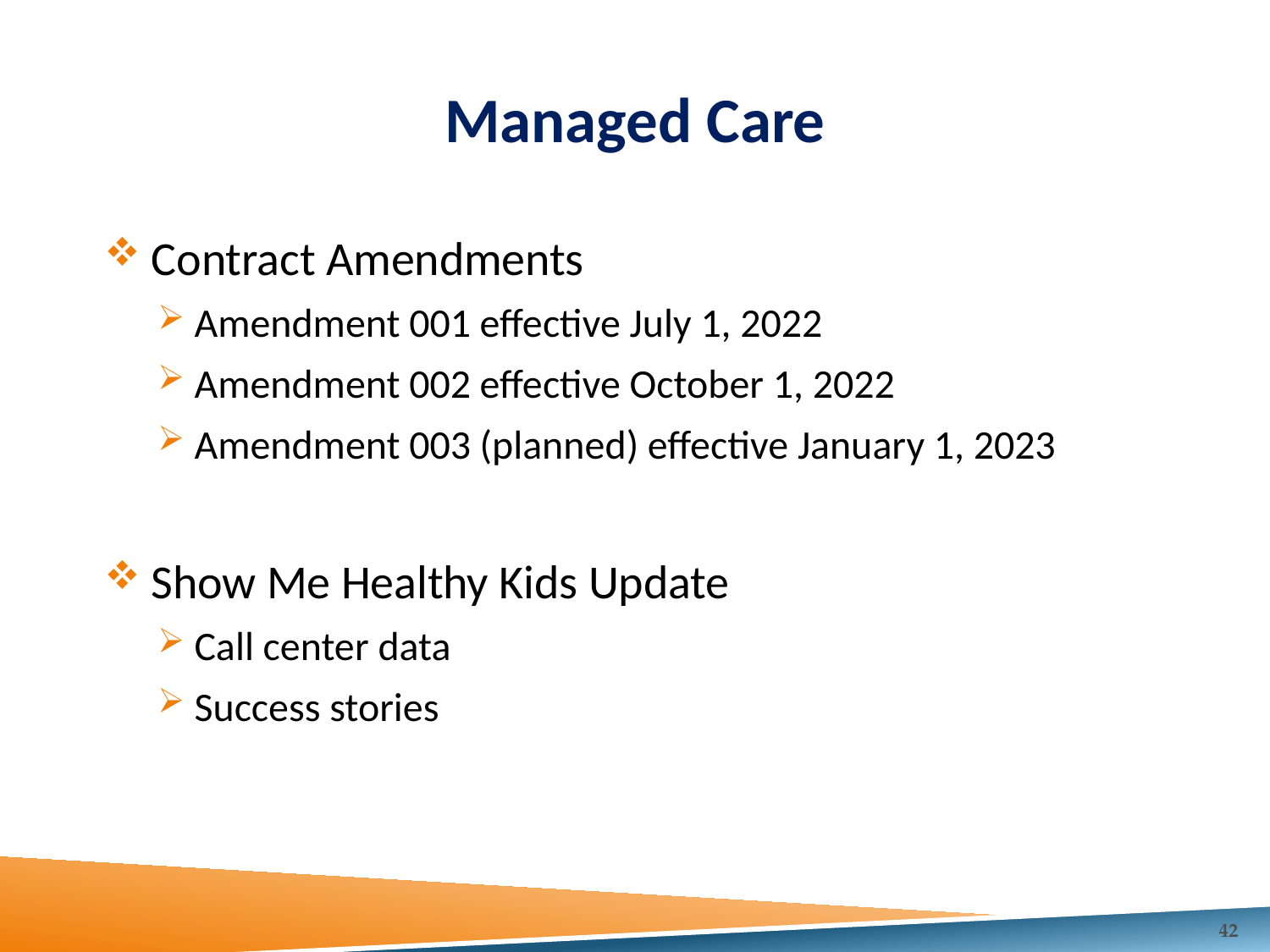

# Managed Care
 Contract Amendments
Amendment 001 effective July 1, 2022
Amendment 002 effective October 1, 2022
Amendment 003 (planned) effective January 1, 2023

 Show Me Healthy Kids Update
Call center data
Success stories
42